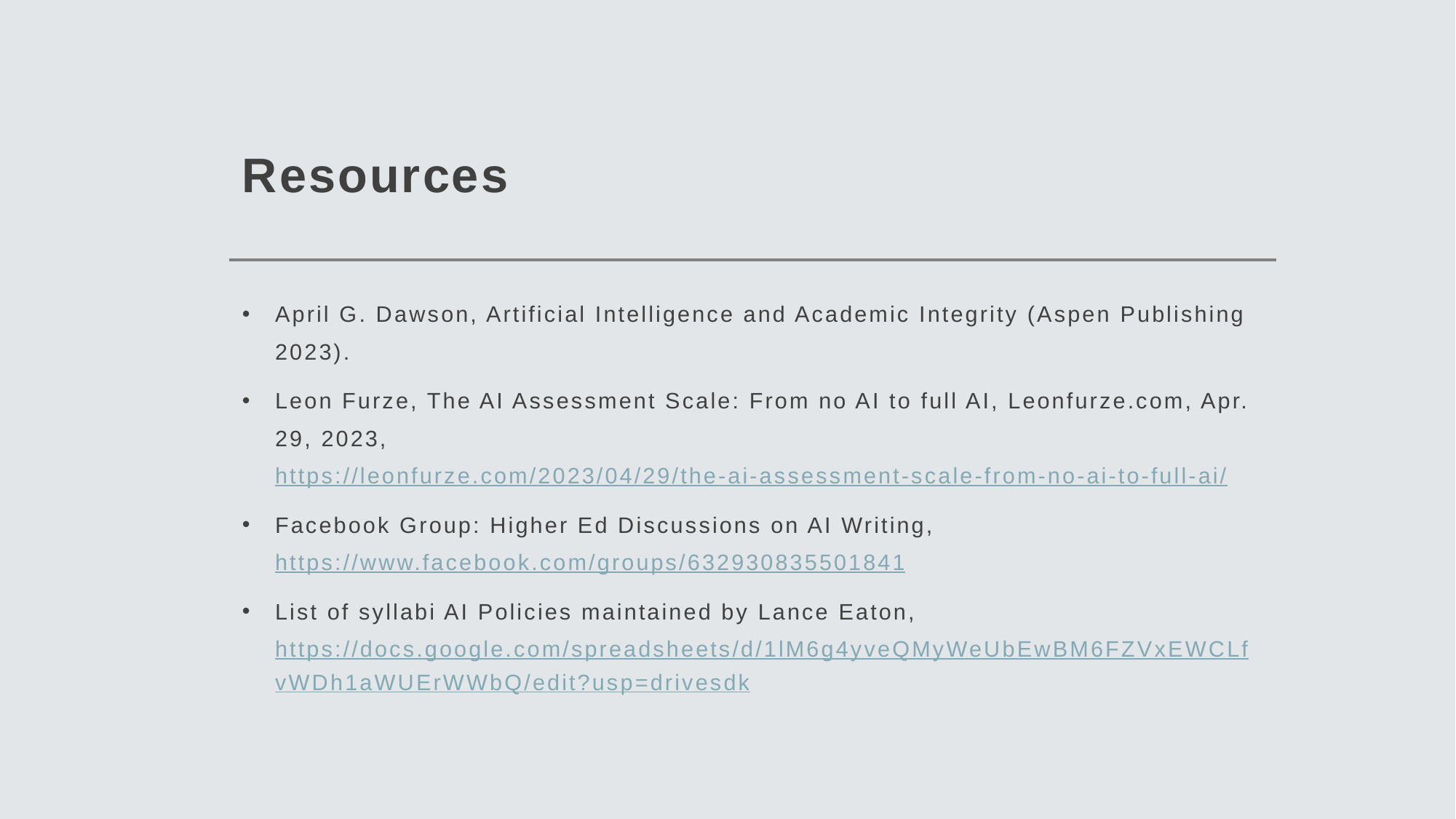

# Resources
April G. Dawson, Artificial Intelligence and Academic Integrity (Aspen Publishing 2023).
Leon Furze, The AI Assessment Scale: From no AI to full AI, Leonfurze.com, Apr. 29, 2023, https://leonfurze.com/2023/04/29/the-ai-assessment-scale-from-no-ai-to-full-ai/
Facebook Group: Higher Ed Discussions on AI Writing, https://www.facebook.com/groups/632930835501841
List of syllabi AI Policies maintained by Lance Eaton, https://docs.google.com/spreadsheets/d/1lM6g4yveQMyWeUbEwBM6FZVxEWCLfvWDh1aWUErWWbQ/edit?usp=drivesdk